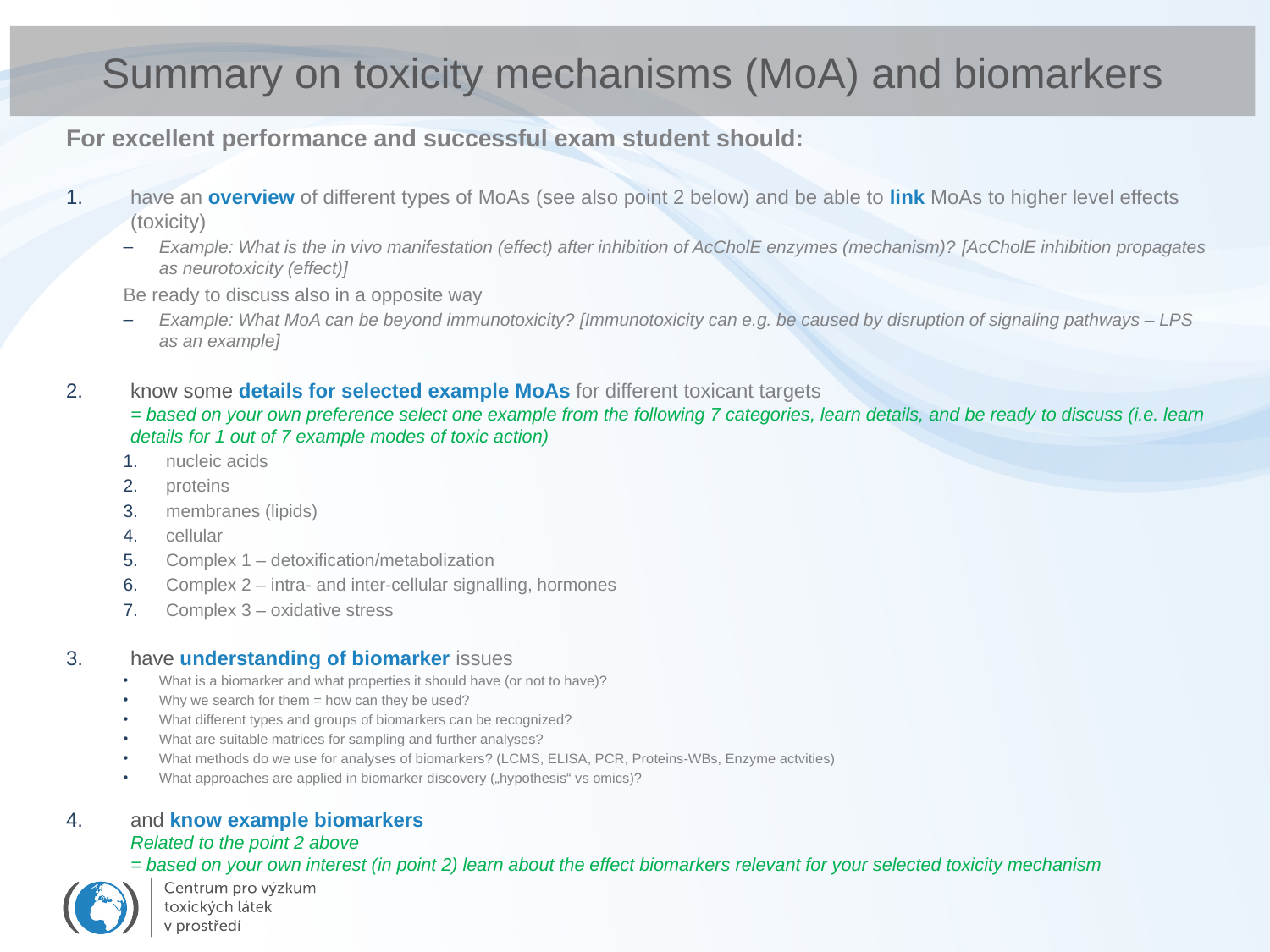

# Summary on toxicity mechanisms (MoA) and biomarkers
For excellent performance and successful exam student should:

have an overview of different types of MoAs (see also point 2 below) and be able to link MoAs to higher level effects (toxicity)
Example: What is the in vivo manifestation (effect) after inhibition of AcCholE enzymes (mechanism)? [AcCholE inhibition propagates as neurotoxicity (effect)]
Be ready to discuss also in a opposite way
Example: What MoA can be beyond immunotoxicity? [Immunotoxicity can e.g. be caused by disruption of signaling pathways – LPS as an example]
know some details for selected example MoAs for different toxicant targets
= based on your own preference select one example from the following 7 categories, learn details, and be ready to discuss (i.e. learn details for 1 out of 7 example modes of toxic action)
nucleic acids
proteins
membranes (lipids)
cellular
Complex 1 – detoxification/metabolization
Complex 2 – intra- and inter-cellular signalling, hormones
Complex 3 – oxidative stress
have understanding of biomarker issues
What is a biomarker and what properties it should have (or not to have)?
Why we search for them = how can they be used?
What different types and groups of biomarkers can be recognized?
What are suitable matrices for sampling and further analyses?
What methods do we use for analyses of biomarkers? (LCMS, ELISA, PCR, Proteins-WBs, Enzyme actvities)
What approaches are applied in biomarker discovery („hypothesis“ vs omics)?
and know example biomarkers
Related to the point 2 above
= based on your own interest (in point 2) learn about the effect biomarkers relevant for your selected toxicity mechanism